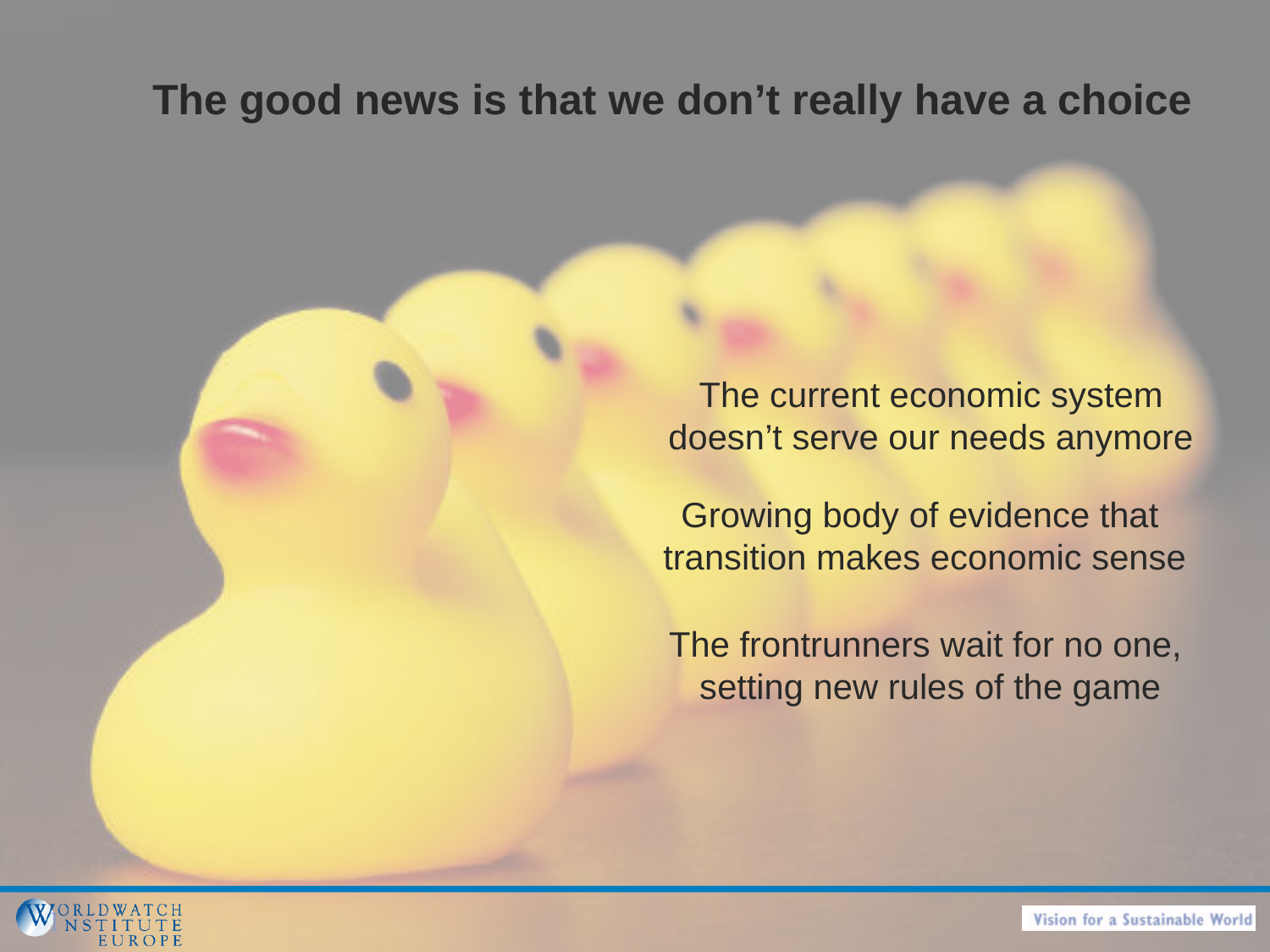

The good news is that we don’t really have a choice
The current economic system doesn’t serve our needs anymore
Growing body of evidence that
transition makes economic sense
The frontrunners wait for no one,
setting new rules of the game